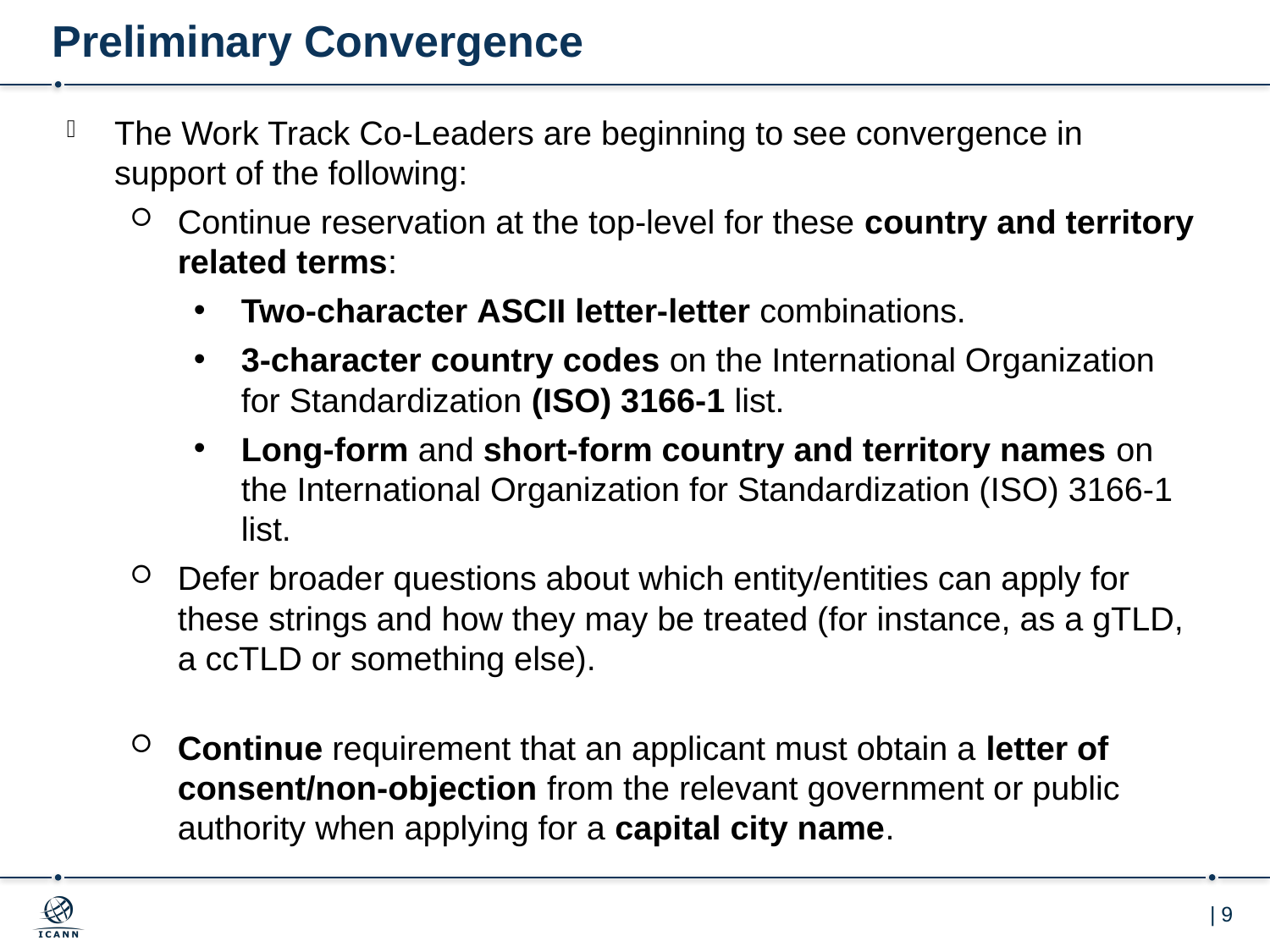

# Preliminary Convergence
The Work Track Co-Leaders are beginning to see convergence in support of the following:
Continue reservation at the top-level for these country and territory related terms:
Two-character ASCII letter-letter combinations.
3-character country codes on the International Organization for Standardization (ISO) 3166-1 list.
Long-form and short-form country and territory names on the International Organization for Standardization (ISO) 3166-1 list.
Defer broader questions about which entity/entities can apply for these strings and how they may be treated (for instance, as a gTLD, a ccTLD or something else).
Continue requirement that an applicant must obtain a letter of consent/non-objection from the relevant government or public authority when applying for a capital city name.